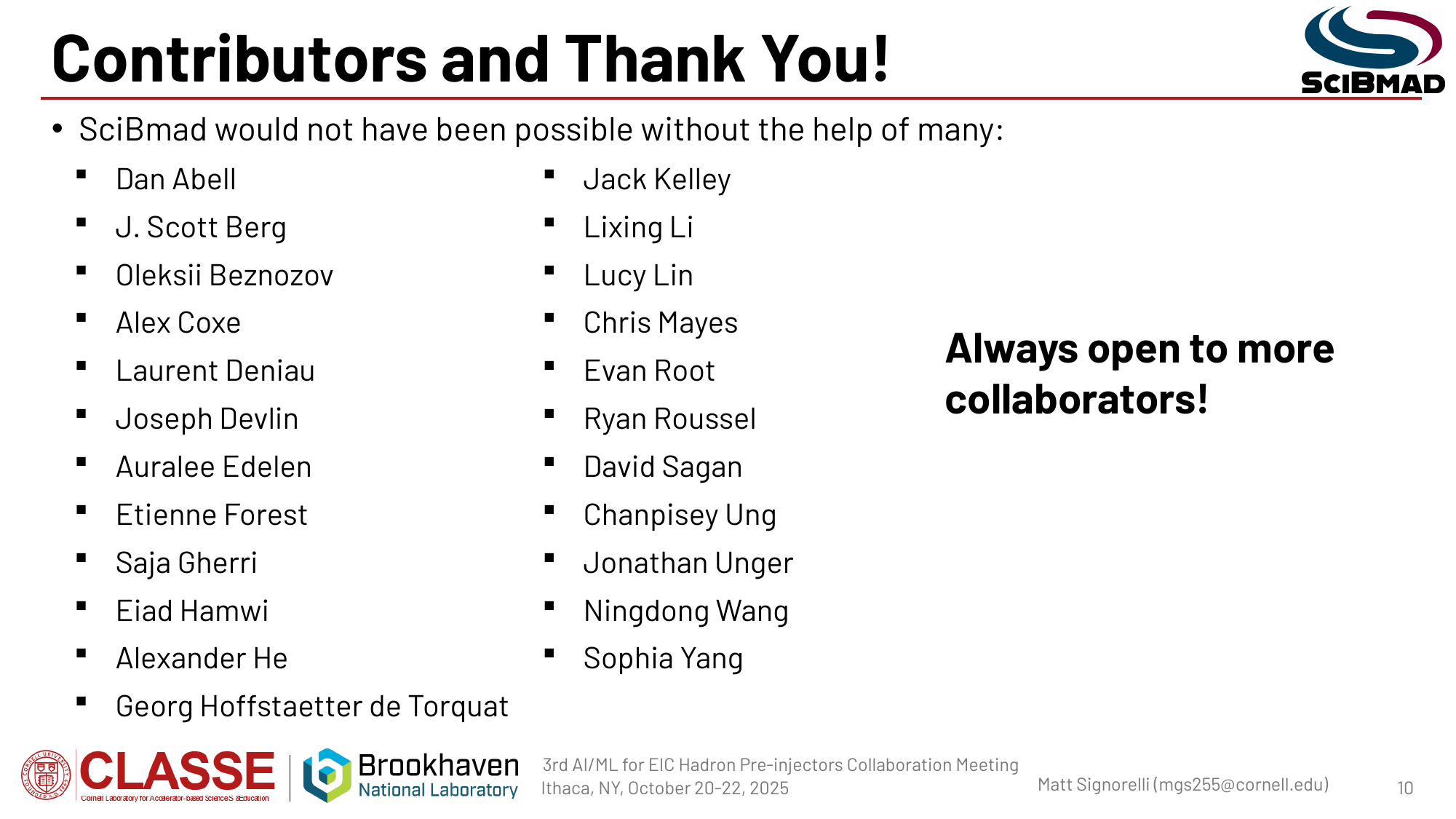

# Contributors and Thank You!
SciBmad would not have been possible without the help of many:

Dan Abell
J. Scott Berg
Oleksii Beznozov
Alex Coxe
Laurent Deniau
Joseph Devlin
Auralee Edelen
Etienne Forest
Saja Gherri
Eiad Hamwi
Alexander He
Georg Hoffstaetter de Torquat
Jack Kelley
Lixing Li
Lucy Lin
Chris Mayes
Evan Root
Ryan Roussel
David Sagan
Chanpisey Ung
Jonathan Unger
Ningdong Wang
Sophia Yang
Always open to more collaborators!
10